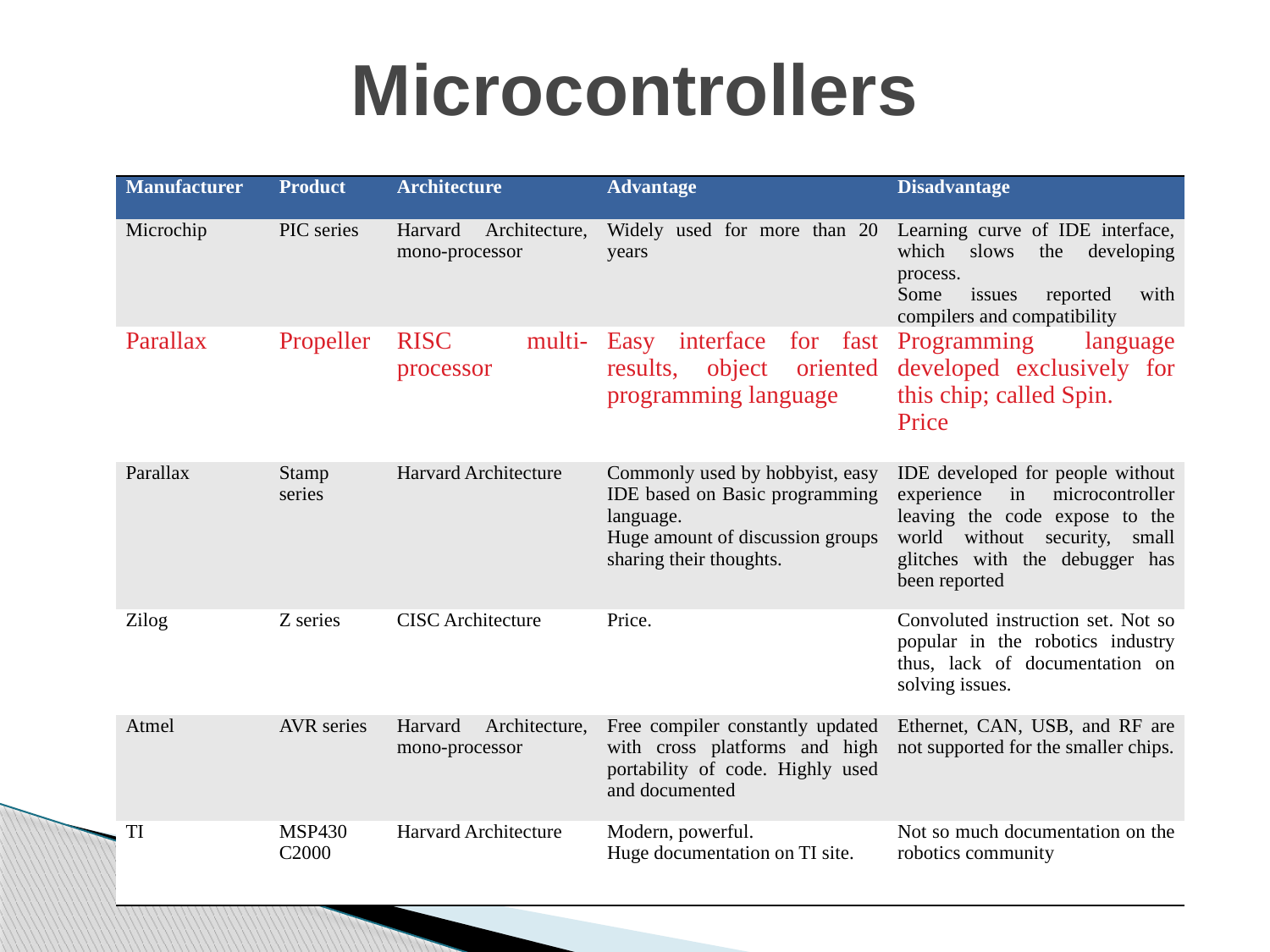

# Microcontrollers
| Manufacturer | Product | Architecture | Advantage | Disadvantage |
| --- | --- | --- | --- | --- |
| Microchip | PIC series | Harvard Architecture, mono-processor | Widely used for more than 20 years | Learning curve of IDE interface, which slows the developing process. Some issues reported with compilers and compatibility |
| Parallax | Propeller | RISC multi-processor | Easy interface for fast results, object oriented programming language | Programming language developed exclusively for this chip; called Spin. Price |
| Parallax | Stamp series | Harvard Architecture | Commonly used by hobbyist, easy IDE based on Basic programming language. Huge amount of discussion groups sharing their thoughts. | IDE developed for people without experience in microcontroller leaving the code expose to the world without security, small glitches with the debugger has been reported |
| Zilog | Z series | CISC Architecture | Price. | Convoluted instruction set. Not so popular in the robotics industry thus, lack of documentation on solving issues. |
| Atmel | AVR series | Harvard Architecture, mono-processor | Free compiler constantly updated with cross platforms and high portability of code. Highly used and documented | Ethernet, CAN, USB, and RF are not supported for the smaller chips. |
| TI | MSP430 C2000 | Harvard Architecture | Modern, powerful. Huge documentation on TI site. | Not so much documentation on the robotics community |